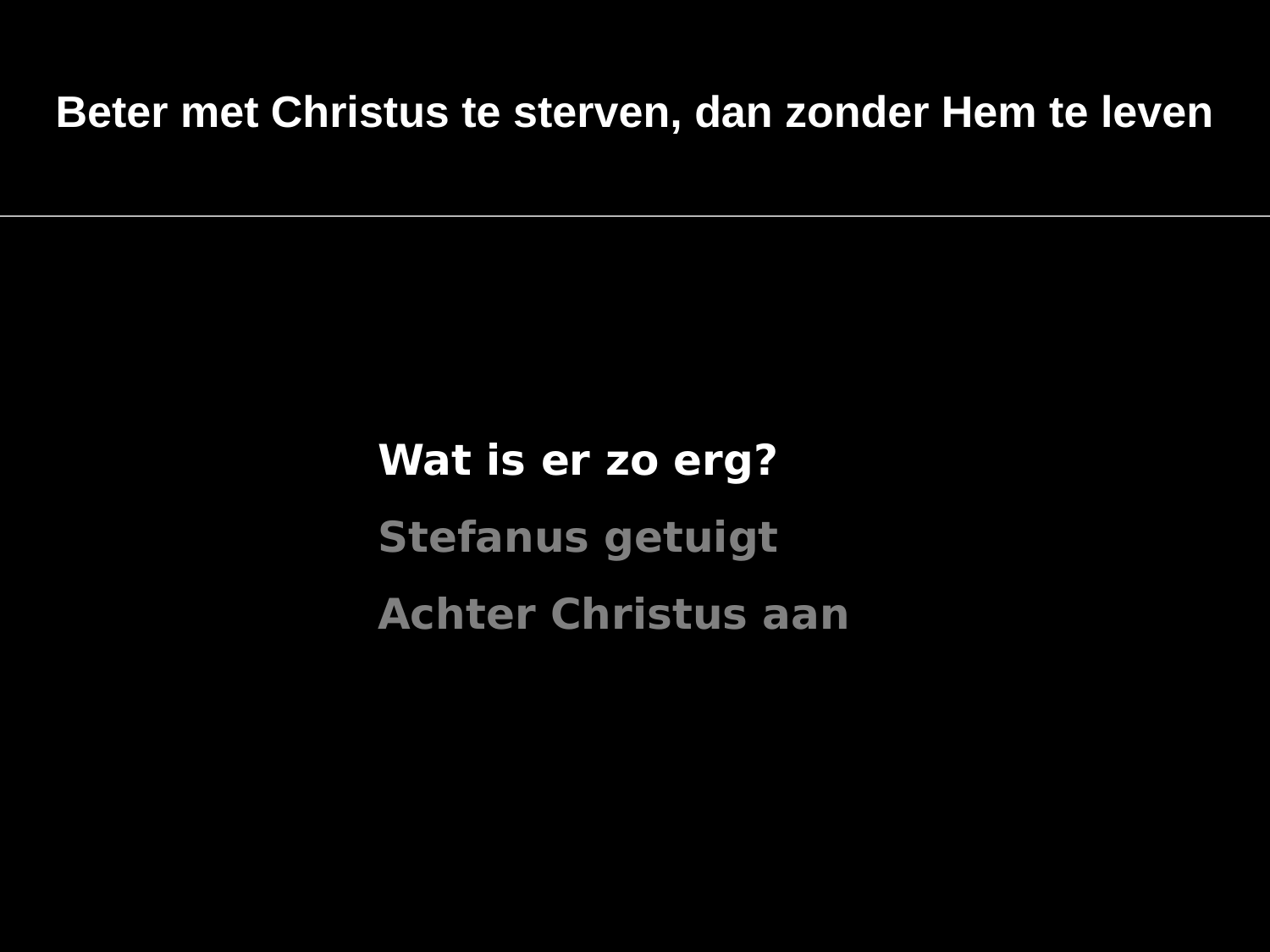

Beter met Christus te sterven, dan zonder Hem te leven

Wat is er zo erg?
Stefanus getuigt
Achter Christus aan